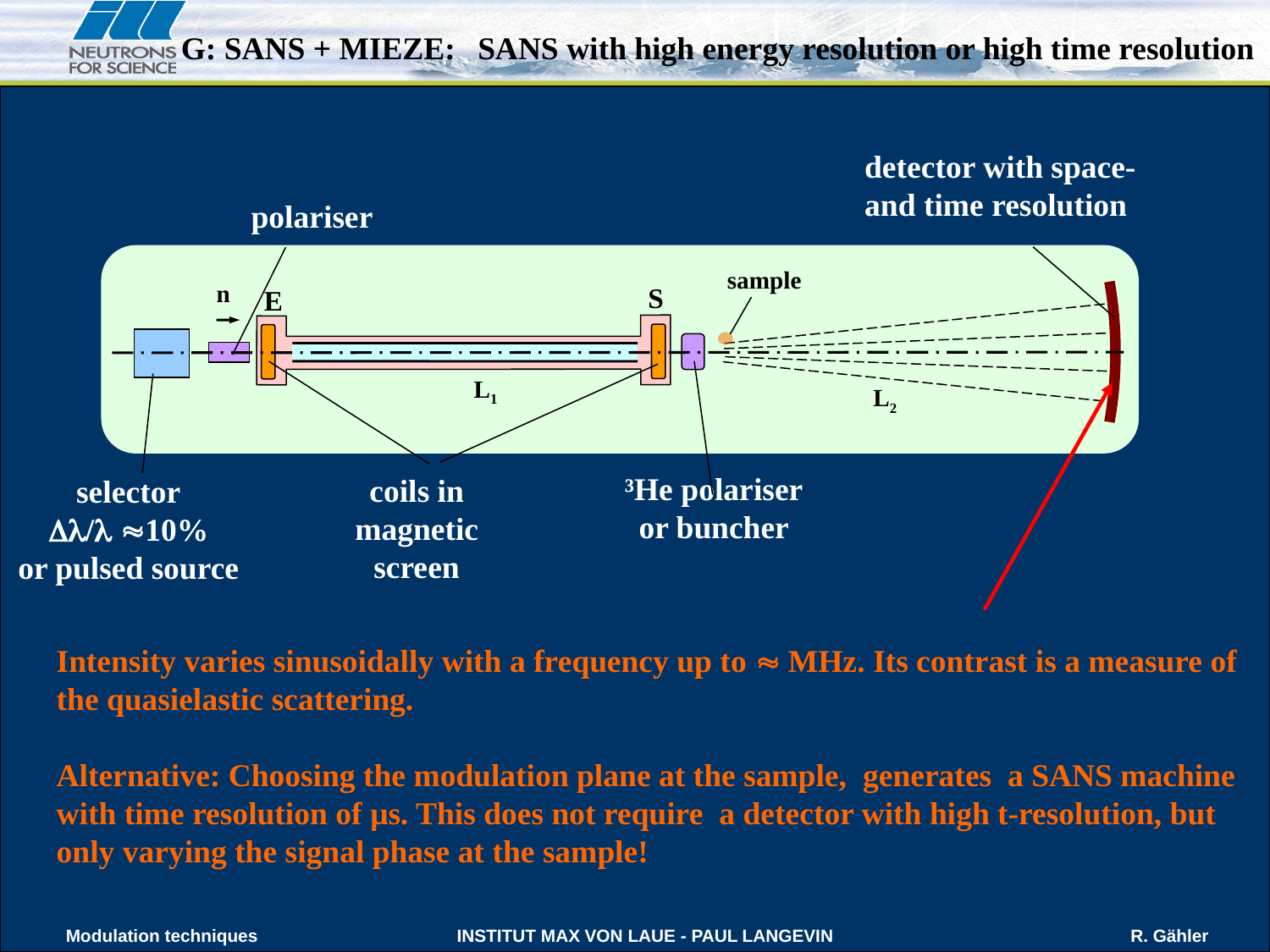

G: SANS + MIEZE:   SANS with high energy resolution or high time resolution
detector with space-
and time resolution
polariser

sample
n
S
E

L1

L2

³He polariser
or buncher
coils in magnetic screen
selector
Δλ/λ ≈10%
or pulsed source
Intensity varies sinusoidally with a frequency up to ≈ MHz. Its contrast is a measure of the quasielastic scattering.

Alternative: Choosing the modulation plane at the sample,  generates  a SANS machine  with time resolution of μs. This does not require  a detector with high t-resolution, but only varying the signal phase at the sample!